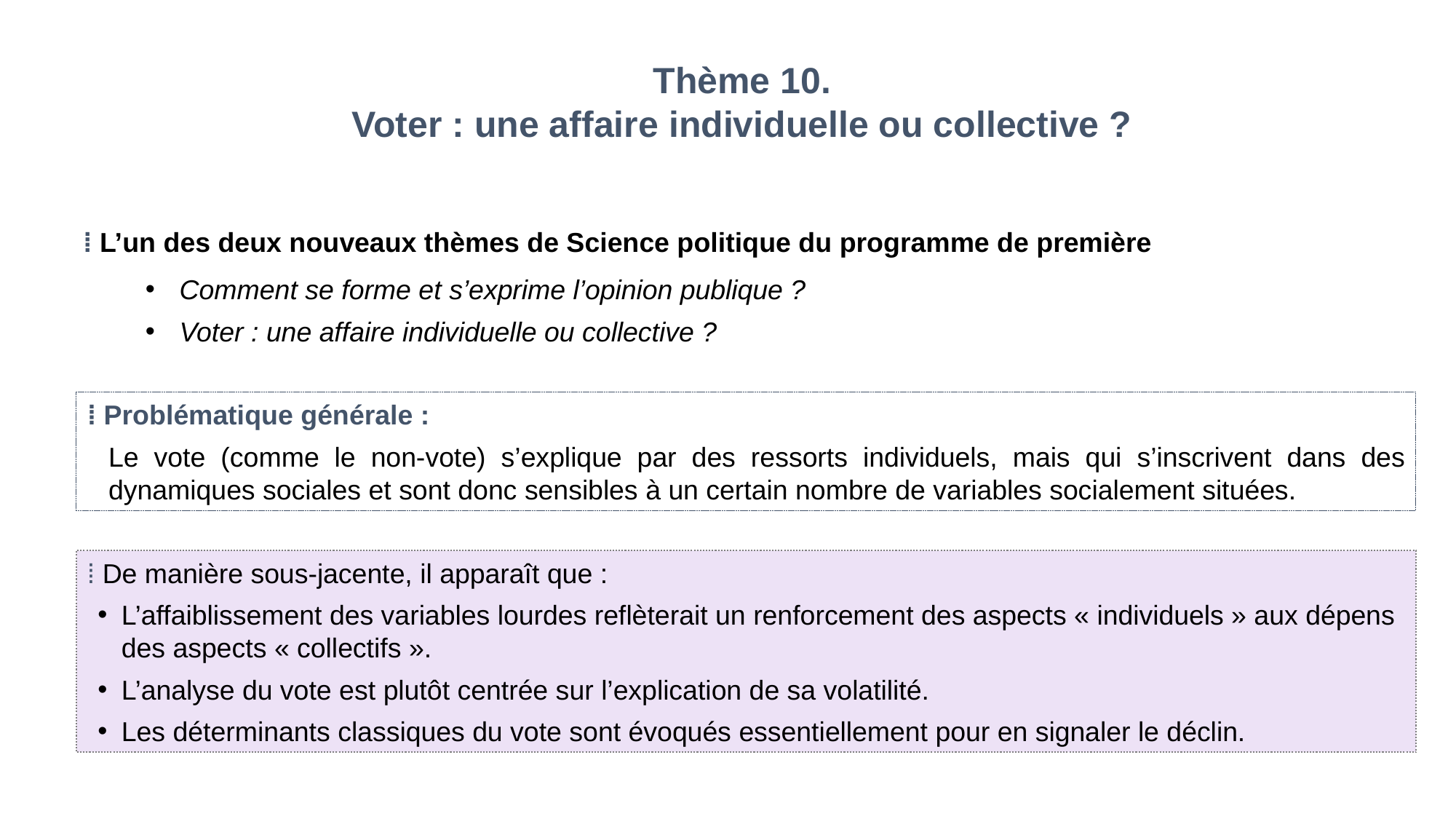

Thème 10.
Voter : une affaire individuelle ou collective ?
⁞ L’un des deux nouveaux thèmes de Science politique du programme de première
Comment se forme et s’exprime l’opinion publique ?
Voter : une affaire individuelle ou collective ?
⁞ Problématique générale :
Le vote (comme le non-vote) s’explique par des ressorts individuels, mais qui s’inscrivent dans des dynamiques sociales et sont donc sensibles à un certain nombre de variables socialement situées.
⁞ De manière sous-jacente, il apparaît que :
L’affaiblissement des variables lourdes reflèterait un renforcement des aspects « individuels » aux dépens des aspects « collectifs ».
L’analyse du vote est plutôt centrée sur l’explication de sa volatilité.
Les déterminants classiques du vote sont évoqués essentiellement pour en signaler le déclin.